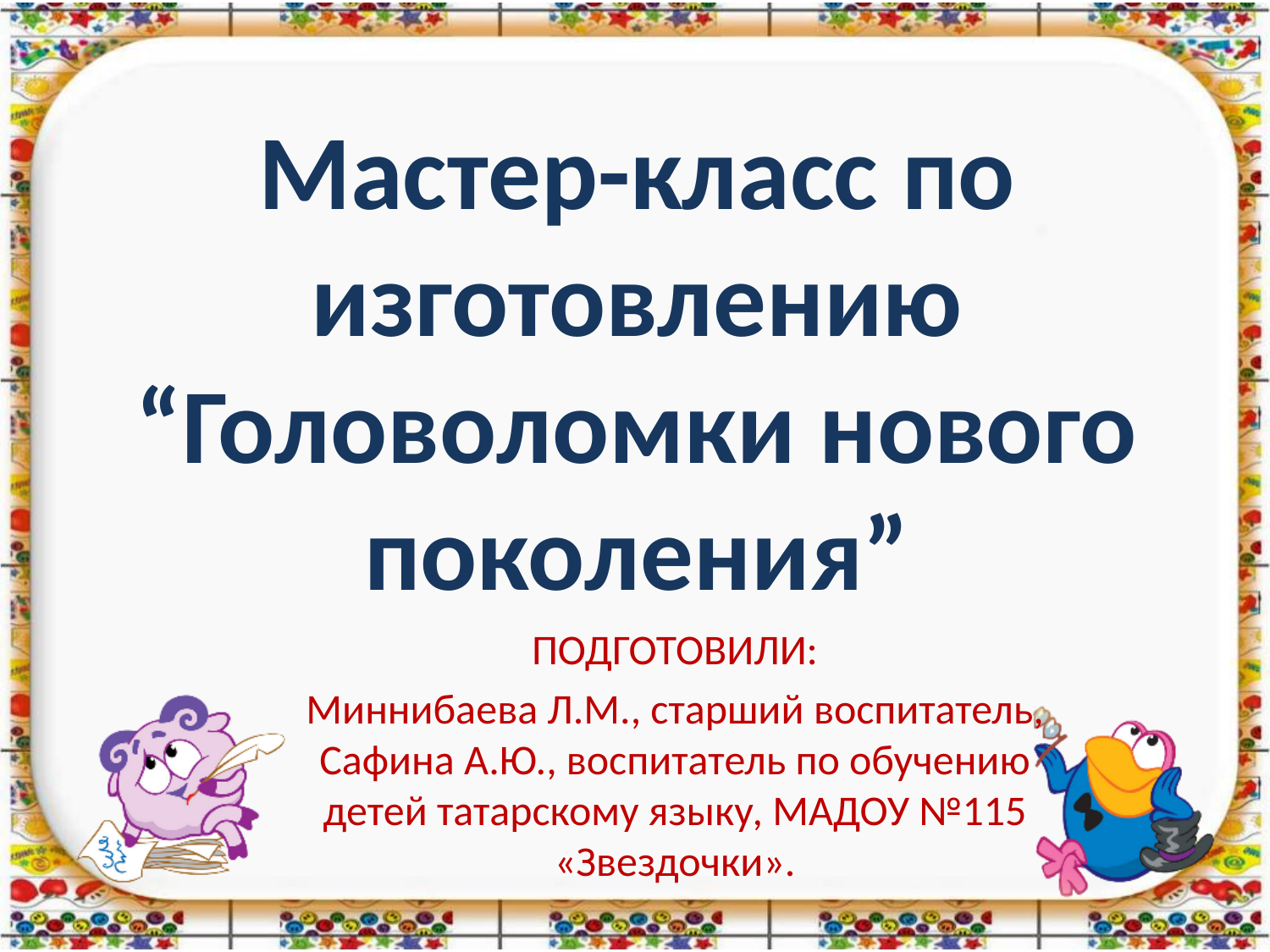

# Мастер-класс по изготовлению “Головоломки нового поколения”
ПОДГОТОВИЛИ:
Миннибаева Л.М., старший воспитатель, Сафина А.Ю., воспитатель по обучению детей татарскому языку, МАДОУ №115 «Звездочки».